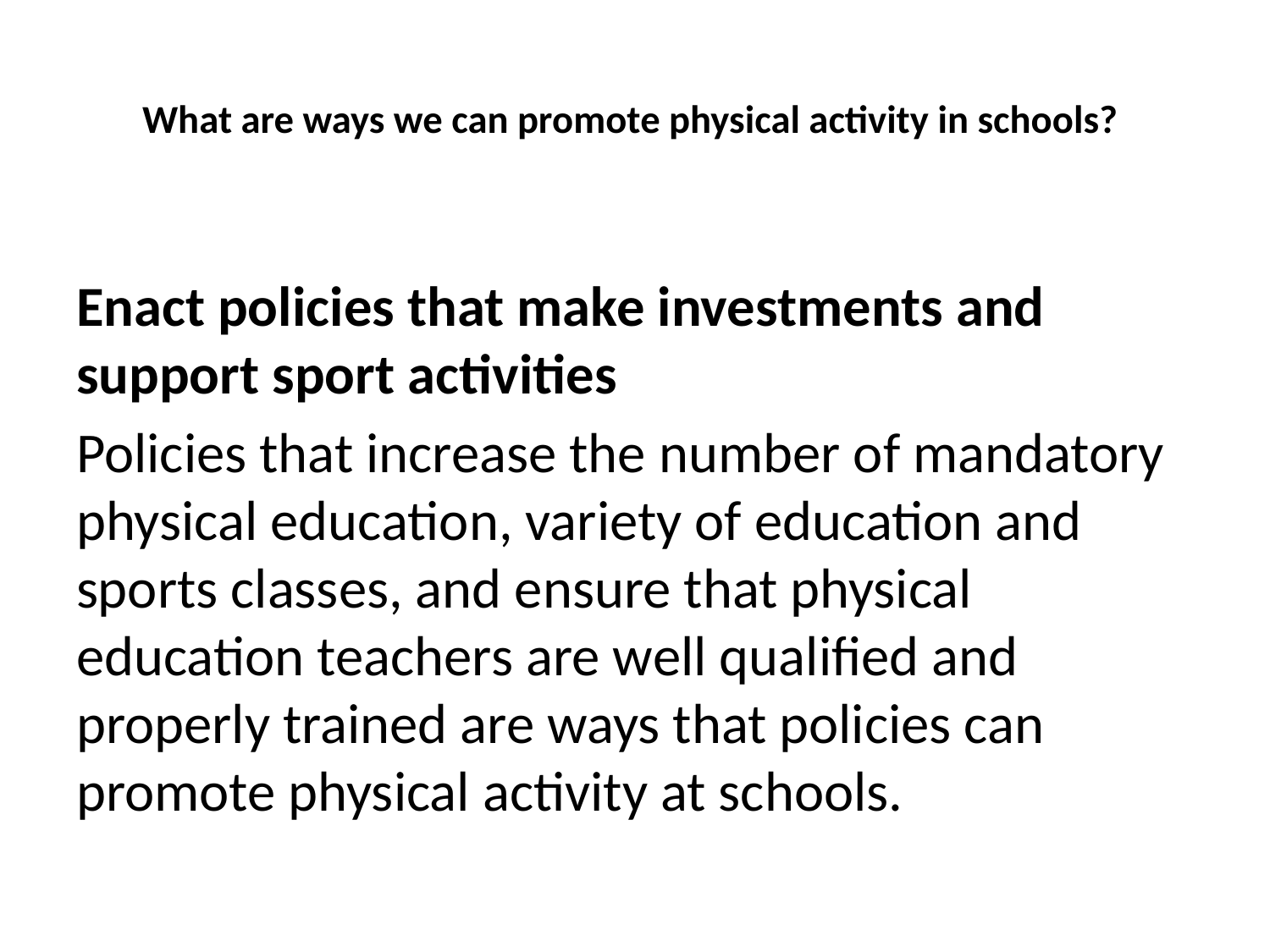

# What are ways we can promote physical activity in schools?

Enact policies that make investments and support sport activities
Policies that increase the number of mandatory physical education, variety of education and sports classes, and ensure that physical education teachers are well qualified and properly trained are ways that policies can promote physical activity at schools.